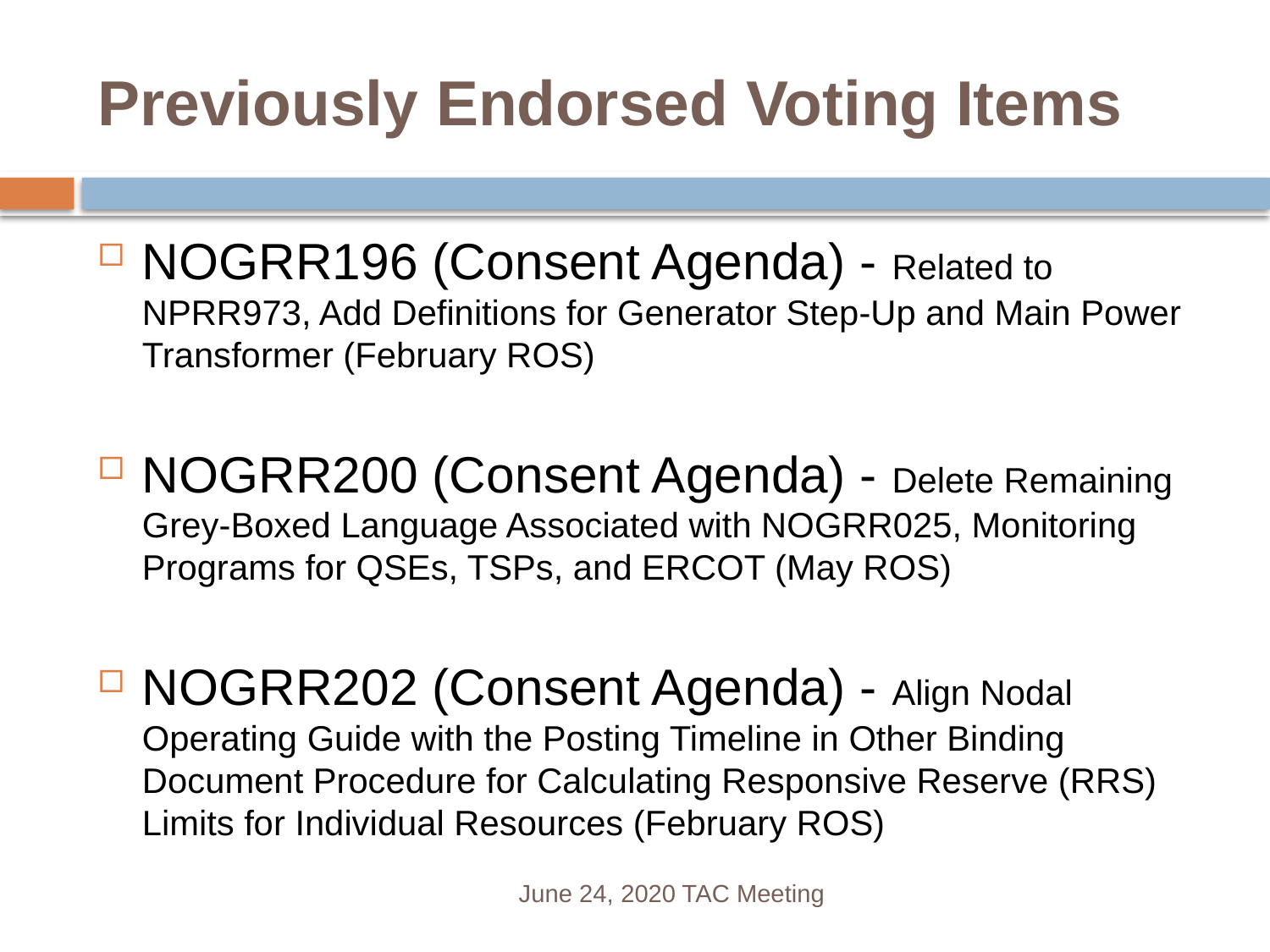

# Previously Endorsed Voting Items
NOGRR196 (Consent Agenda) - Related to NPRR973, Add Definitions for Generator Step-Up and Main Power Transformer (February ROS)

NOGRR200 (Consent Agenda) - Delete Remaining Grey-Boxed Language Associated with NOGRR025, Monitoring Programs for QSEs, TSPs, and ERCOT (May ROS)

NOGRR202 (Consent Agenda) - Align Nodal Operating Guide with the Posting Timeline in Other Binding Document Procedure for Calculating Responsive Reserve (RRS) Limits for Individual Resources (February ROS)

June 24, 2020 TAC Meeting